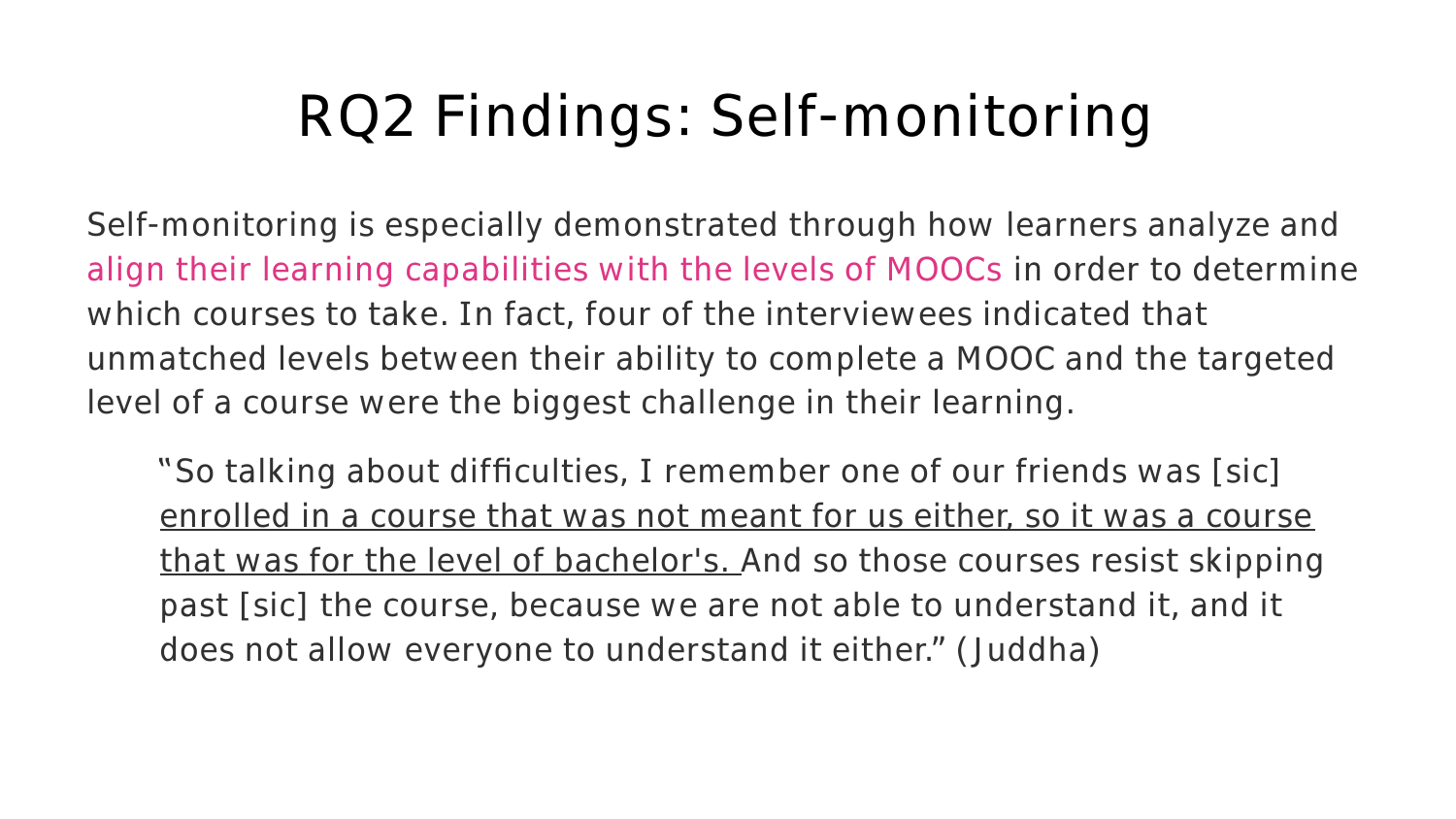

# RQ2 Findings: Self-monitoring
Self-monitoring is especially demonstrated through how learners analyze and align their learning capabilities with the levels of MOOCs in order to determine which courses to take. In fact, four of the interviewees indicated that unmatched levels between their ability to complete a MOOC and the targeted level of a course were the biggest challenge in their learning.
“So talking about difficulties, I remember one of our friends was [sic] enrolled in a course that was not meant for us either, so it was a course that was for the level of bachelor's. And so those courses resist skipping past [sic] the course, because we are not able to understand it, and it does not allow everyone to understand it either.” (Juddha)